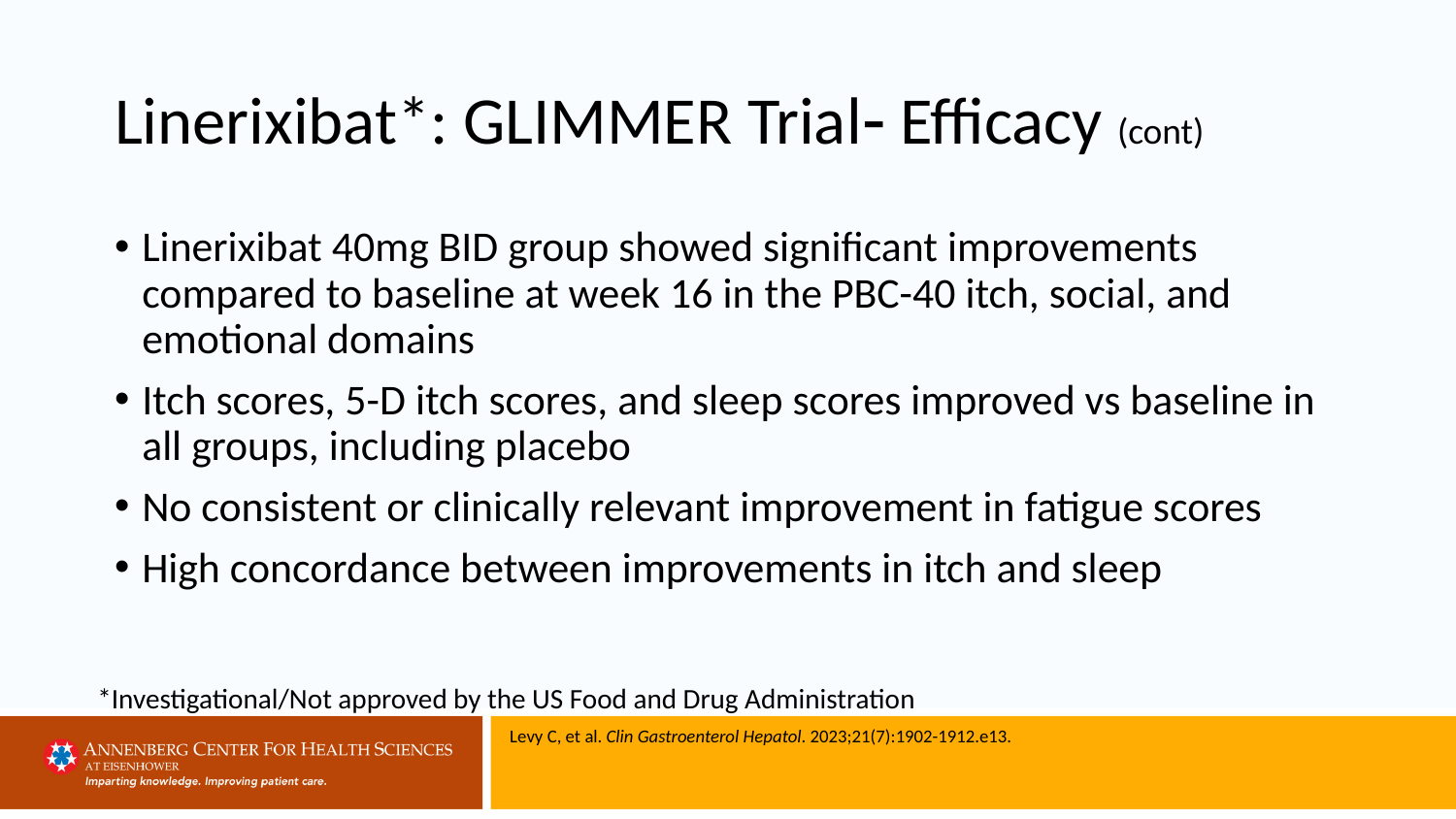

# Linerixibat*: GLIMMER Trial− Efficacy (cont)
Linerixibat 40mg BID group showed significant improvements compared to baseline at week 16 in the PBC-40 itch, social, and emotional domains
Itch scores, 5-D itch scores, and sleep scores improved vs baseline in all groups, including placebo
No consistent or clinically relevant improvement in fatigue scores
High concordance between improvements in itch and sleep

*Investigational/Not approved by the US Food and Drug Administration
Levy C, et al. Clin Gastroenterol Hepatol. 2023;21(7):1902-1912.e13.